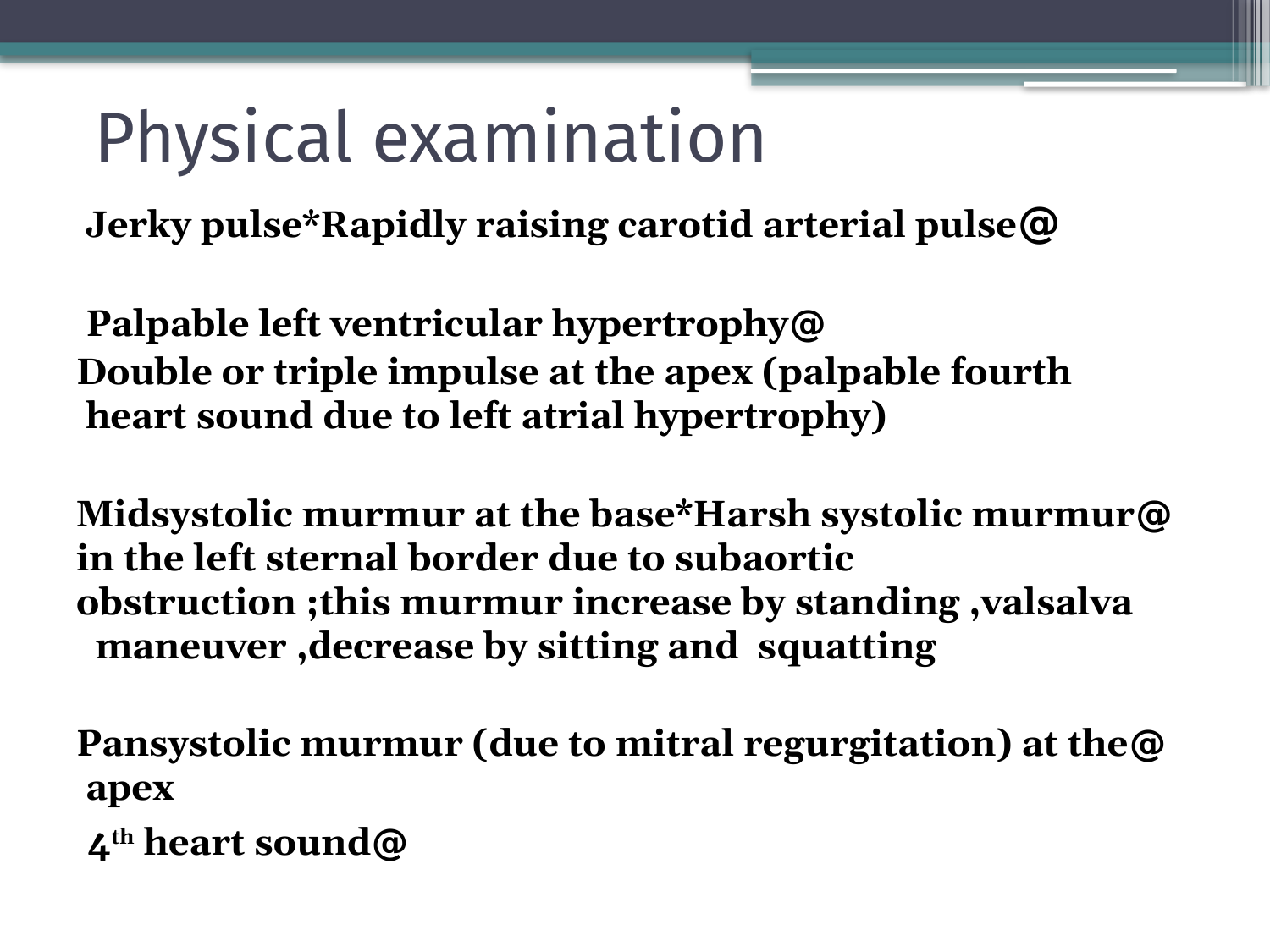

# Physical examination
@Jerky pulse*Rapidly raising carotid arterial pulse

@Palpable left ventricular hypertrophy
Double or triple impulse at the apex (palpable fourth heart sound due to left atrial hypertrophy)

@Midsystolic murmur at the base*Harsh systolic murmur in the left sternal border due to subaortic obstruction ;this murmur increase by standing ,valsalva maneuver ,decrease by sitting and  squatting

@Pansystolic murmur (due to mitral regurgitation) at the apex
@4th heart sound